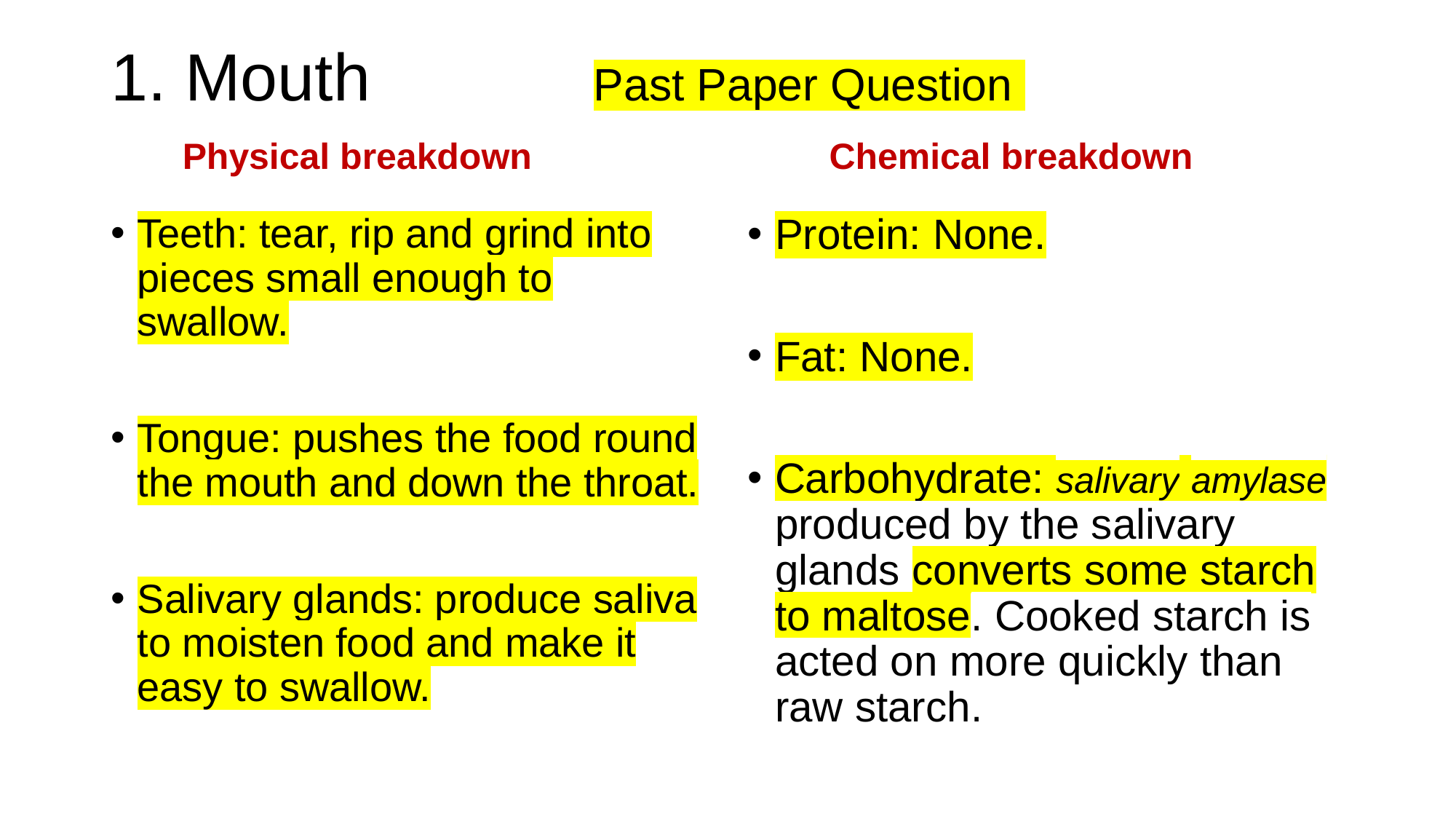

# 1. Mouth            Past Paper Question
       Physical breakdown
        Chemical breakdown
Teeth: tear, rip and grind into pieces small enough to swallow.

Tongue: pushes the food round the mouth and down the throat.

Salivary glands: produce saliva to moisten food and make it easy to swallow.
Protein: None.

Fat: None.

Carbohydrate: salivary amylase produced by the salivary glands converts some starch to maltose. Cooked starch is acted on more quickly than raw starch.